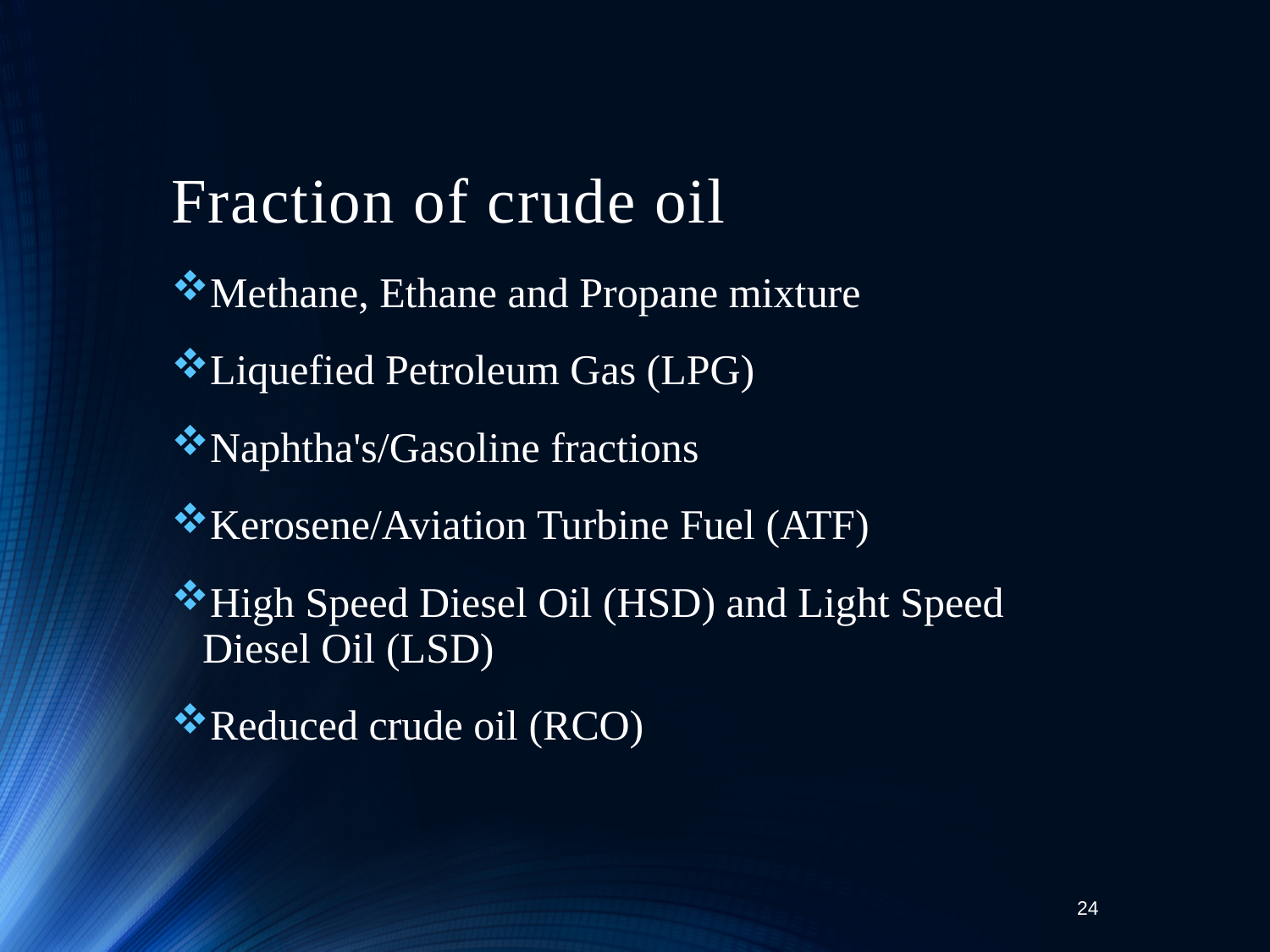

# Fraction of crude oil
Methane, Ethane and Propane mixture
Liquefied Petroleum Gas (LPG)
Naphtha's/Gasoline fractions
Kerosene/Aviation Turbine Fuel (ATF)
High Speed Diesel Oil (HSD) and Light Speed Diesel Oil (LSD)
Reduced crude oil (RCO)

24